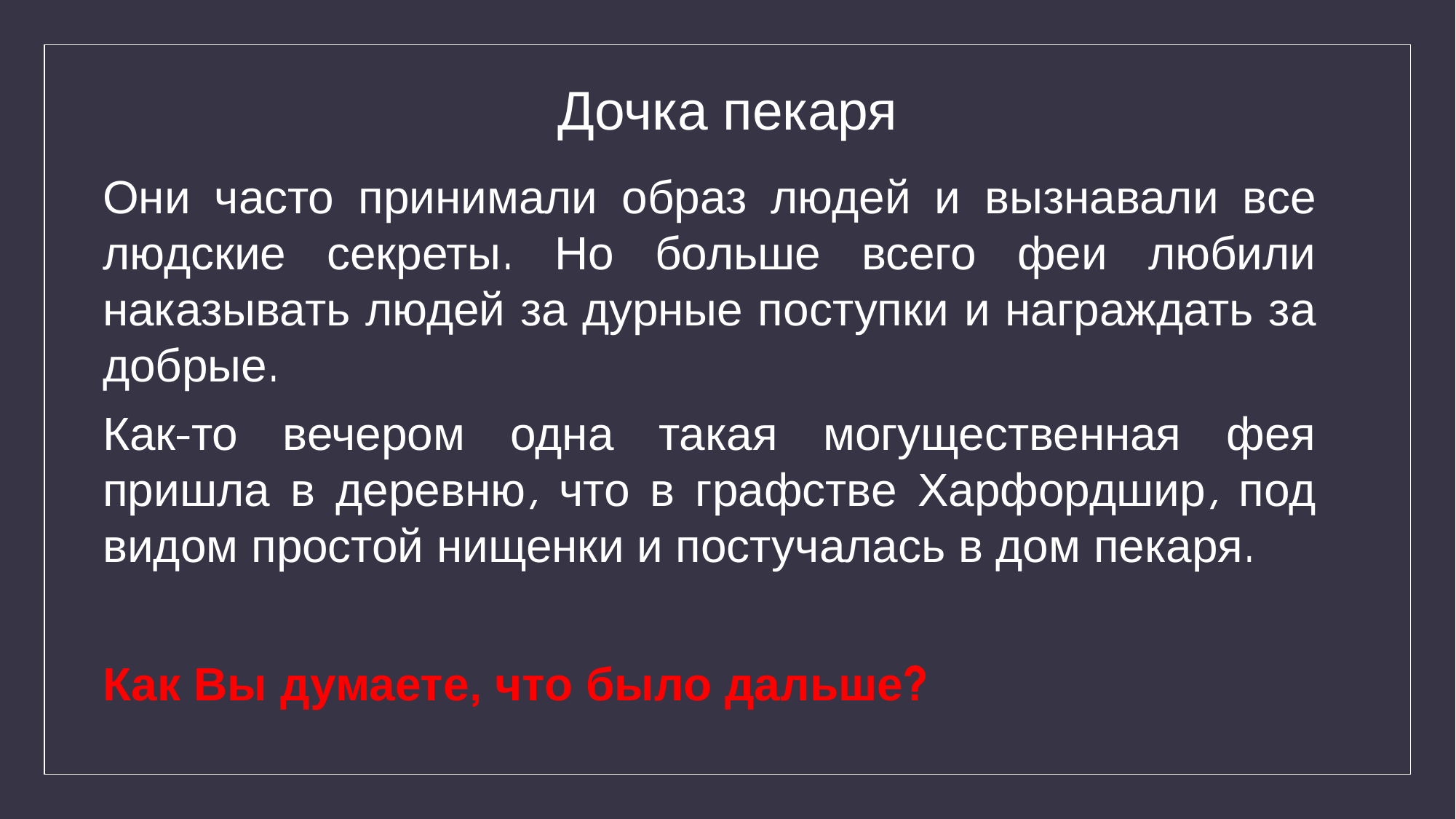

# Дочка пекаря
Они часто принимали образ людей и вызнавали все людские секреты. Но больше всего феи любили наказывать людей за дурные поступки и награждать за добрые.
Как-то вечером одна такая могущественная фея пришла в деревню, что в графстве Харфордшир, под видом простой нищенки и постучалась в дом пекаря.

Как Вы думаете, что было дальше?